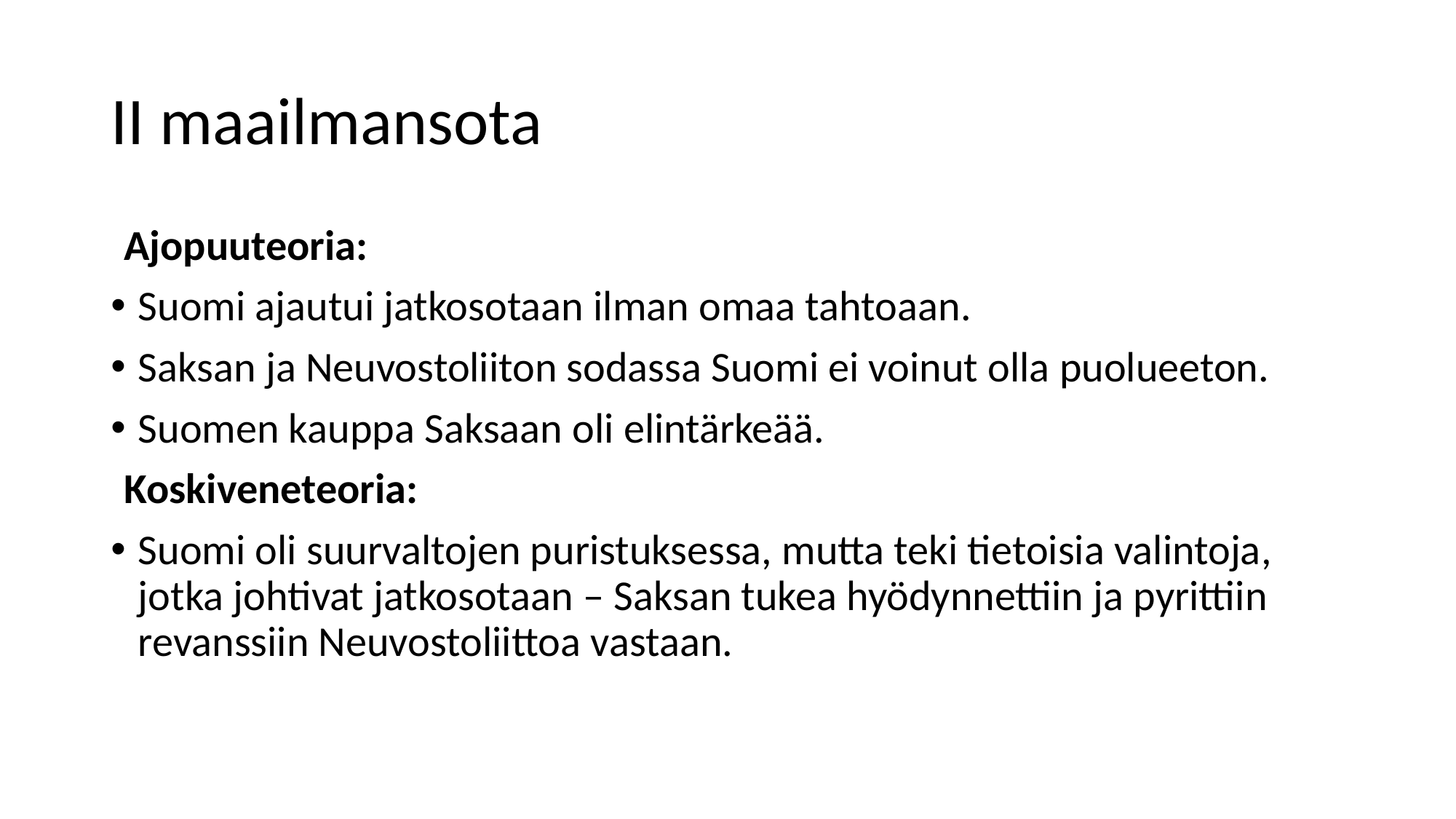

# II maailmansota
Ajopuuteoria:
Suomi ajautui jatkosotaan ilman omaa tahtoaan.
Saksan ja Neuvostoliiton sodassa Suomi ei voinut olla puolueeton.
Suomen kauppa Saksaan oli elintärkeää.
Koskiveneteoria:
Suomi oli suurvaltojen puristuksessa, mutta teki tietoisia valintoja, jotka johtivat jatkosotaan – Saksan tukea hyödynnettiin ja pyrittiin revanssiin Neuvostoliittoa vastaan.